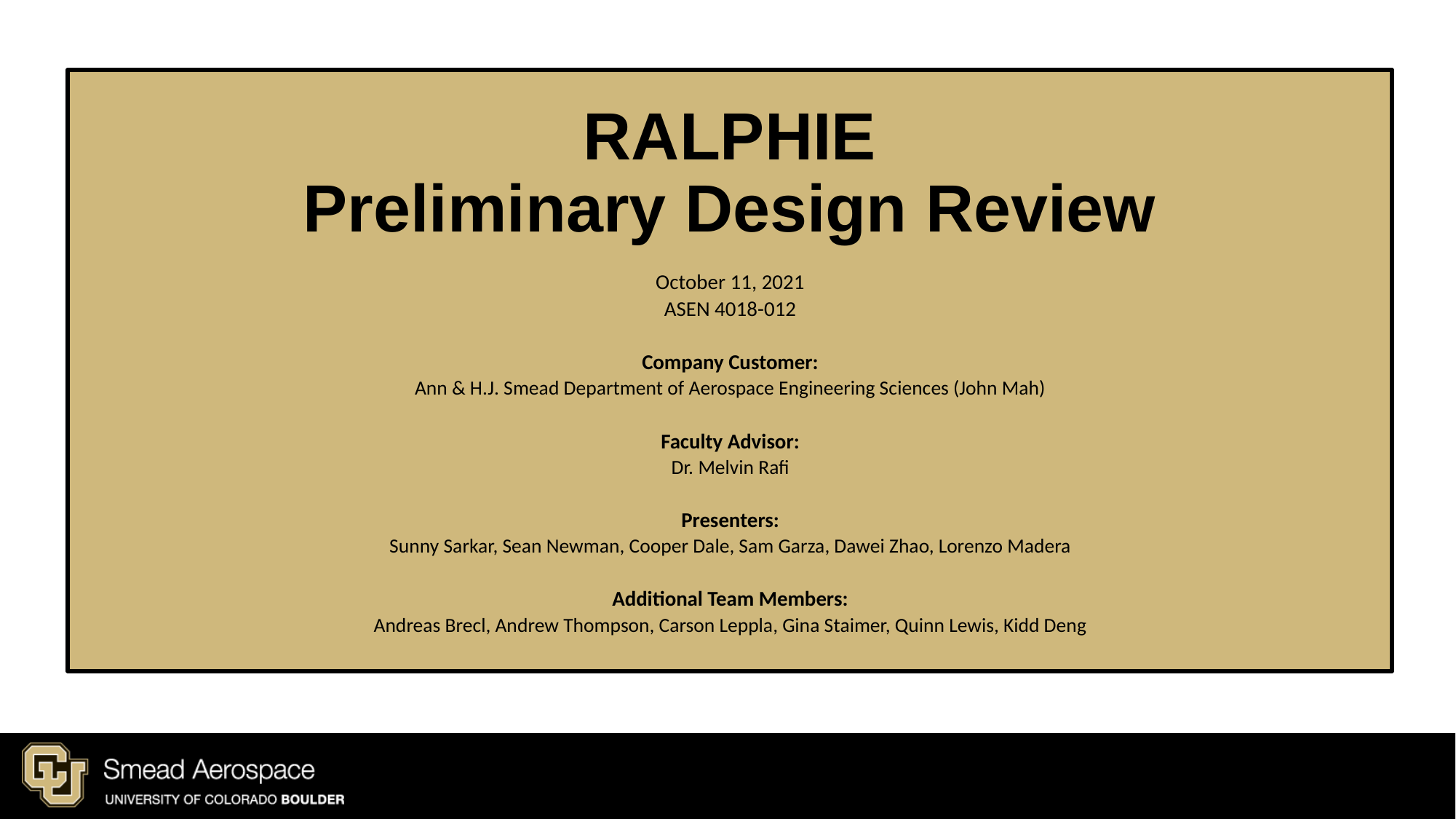

# RALPHIE
Preliminary Design Review
October 11, 2021
ASEN 4018-012

Company Customer:
Ann & H.J. Smead Department of Aerospace Engineering Sciences (John Mah)

Faculty Advisor:
Dr. Melvin Rafi

Presenters:
Sunny Sarkar, Sean Newman, Cooper Dale, Sam Garza, Dawei Zhao, Lorenzo Madera

Additional Team Members:
Andreas Brecl, Andrew Thompson, Carson Leppla, Gina Staimer, Quinn Lewis, Kidd Deng